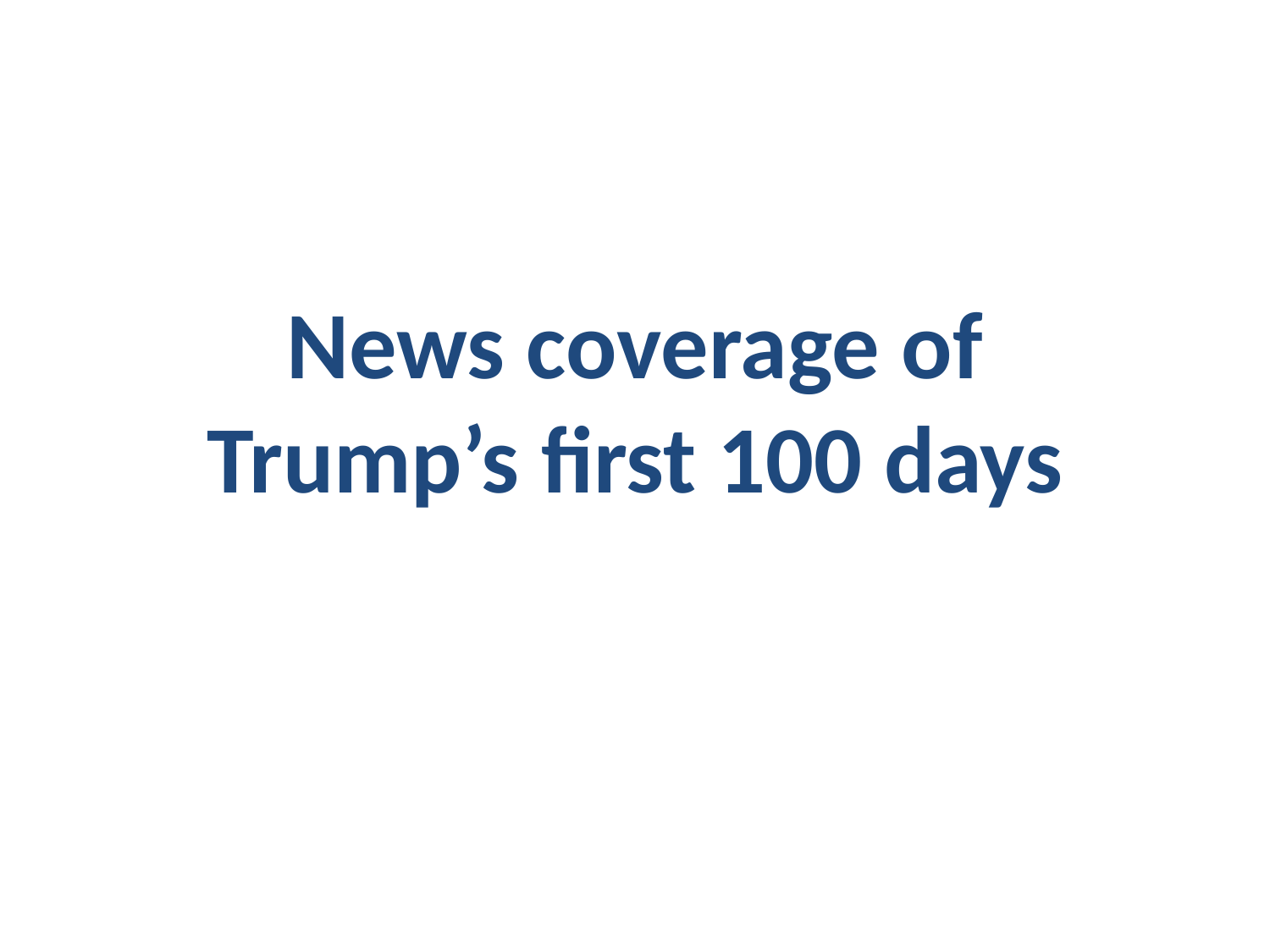

# News coverage of Trump’s first 100 days